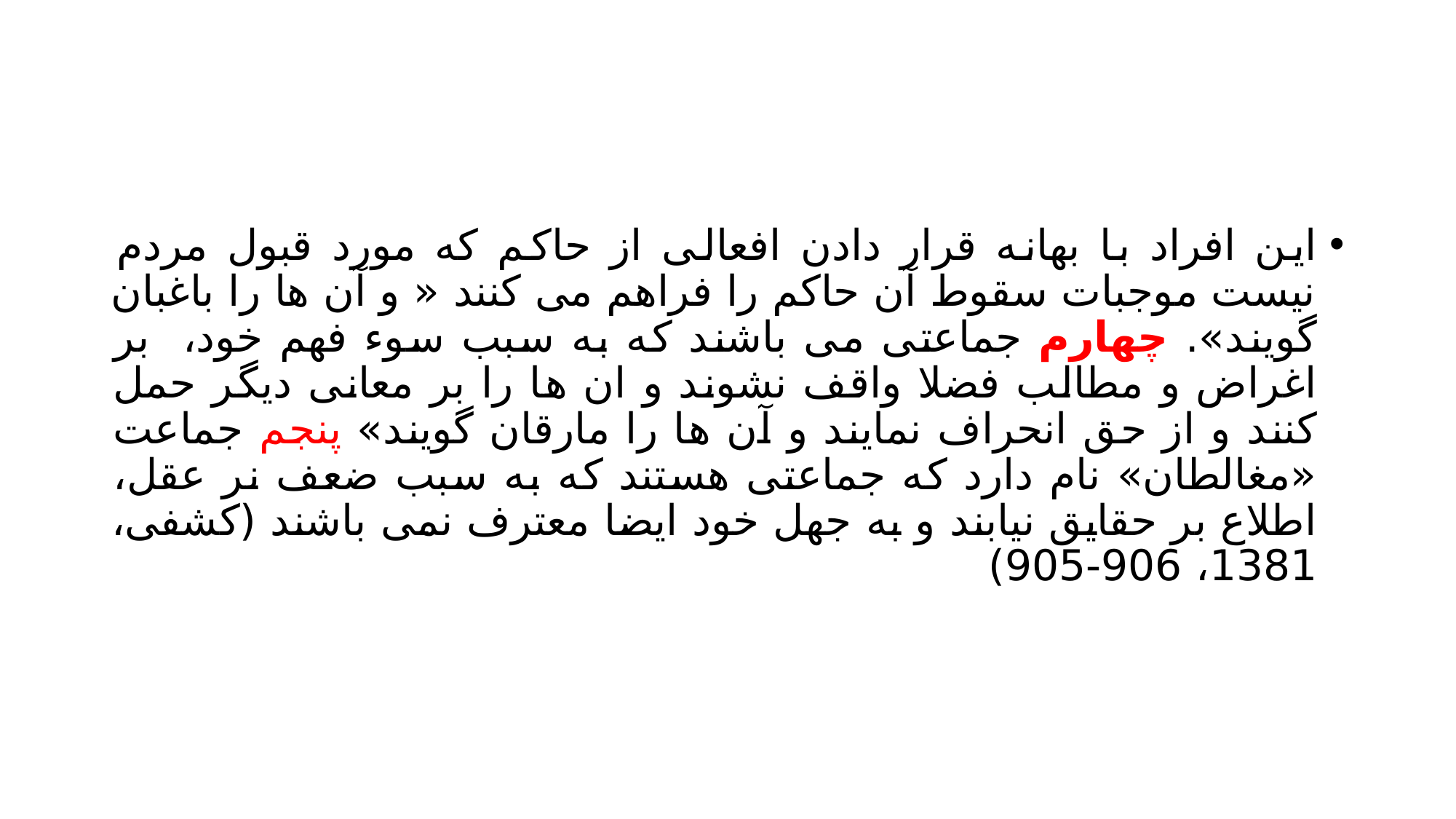

#
این افراد با بهانه قرار دادن افعالی از حاکم که مورد قبول مردم نیست موجبات سقوط آن حاکم را فراهم می کنند « و آن ها را باغبان گویند». چهارم جماعتی می باشند که به سبب سوء فهم خود،  بر اغراض و مطالب فضلا واقف نشوند و ان ها را بر معانی دیگر حمل کنند و از حق انحراف نمایند و آن ها را مارقان گویند» پنجم جماعت «مغالطان» نام دارد که جماعتی هستند که به سبب ضعف نر عقل، اطلاع بر حقایق نیابند و به جهل خود ایضا معترف نمی باشند (کشفی، 1381، 906-905)